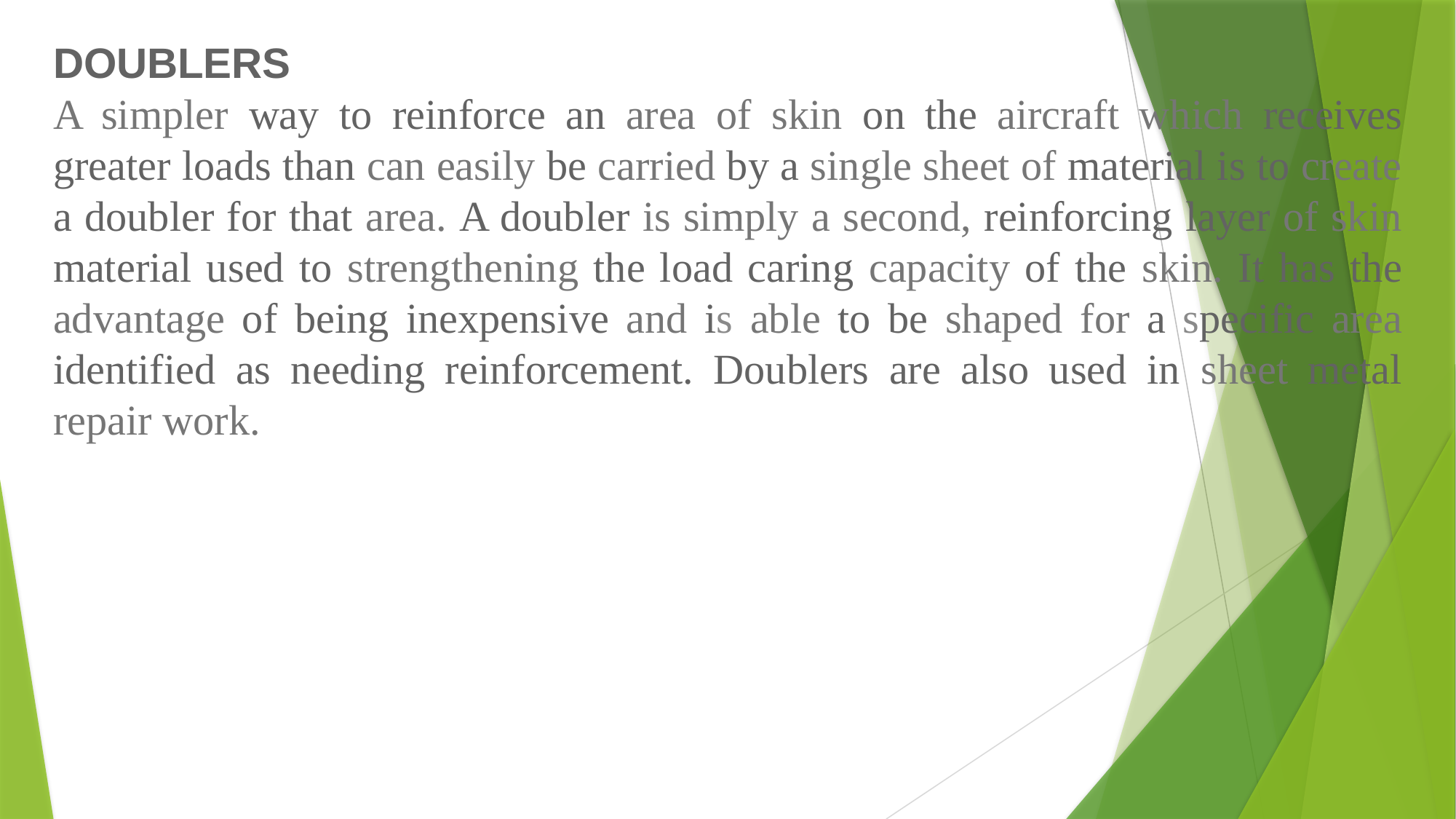

DOUBLERS
A simpler way to reinforce an area of skin on the aircraft which receives greater loads than can easily be carried by a single sheet of material is to create a doubler for that area. A doubler is simply a second, reinforcing layer of skin material used to strengthening the load caring capacity of the skin. It has the advantage of being inexpensive and is able to be shaped for a specific area identified as needing reinforcement. Doublers are also used in sheet metal repair work.